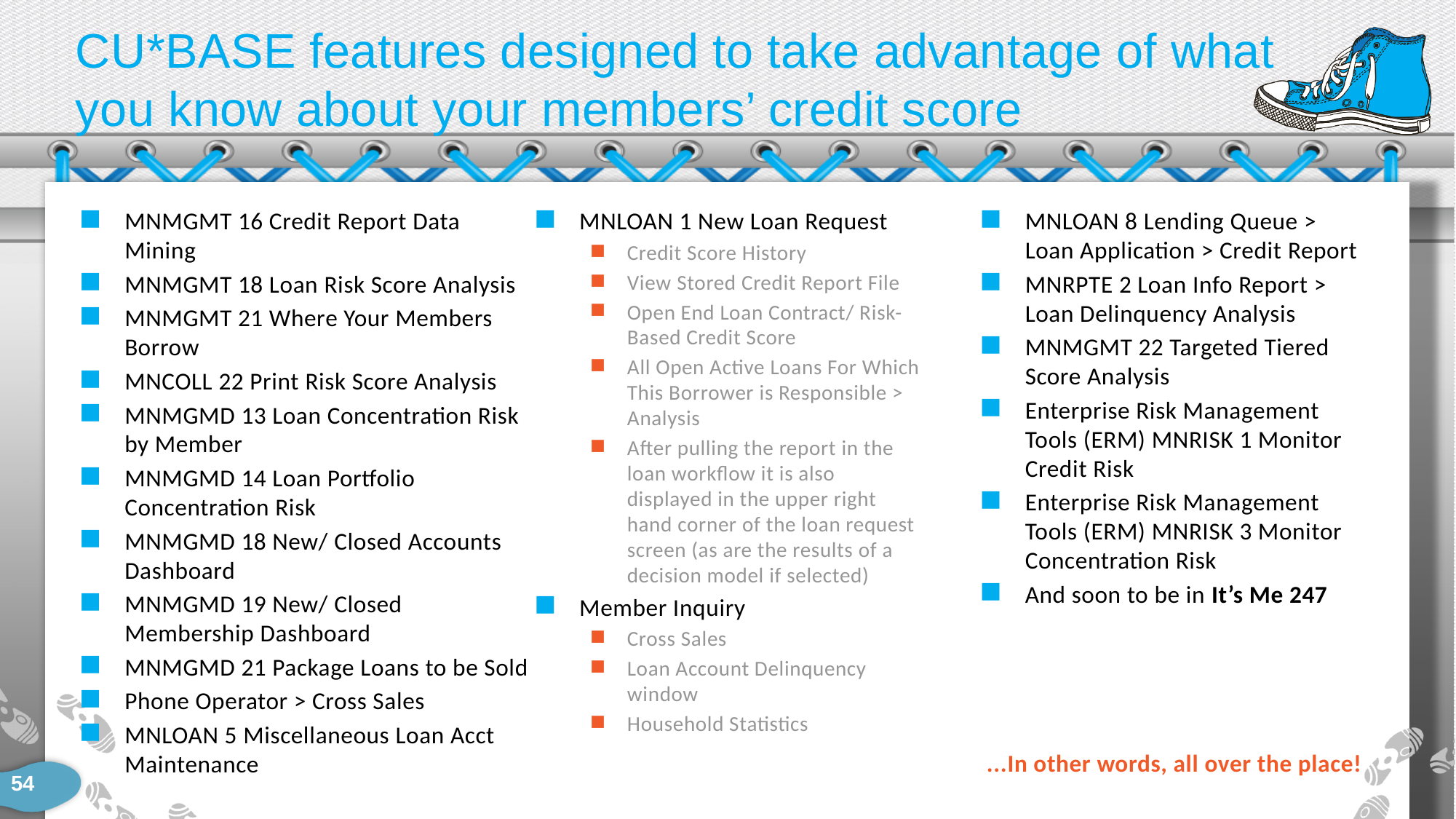

# CU*BASE features designed to take advantage of what you know about your members’ credit score
MNMGMT 16 Credit Report Data Mining
MNMGMT 18 Loan Risk Score Analysis
MNMGMT 21 Where Your Members Borrow
MNCOLL 22 Print Risk Score Analysis
MNMGMD 13 Loan Concentration Risk by Member
MNMGMD 14 Loan Portfolio Concentration Risk
MNMGMD 18 New/ Closed Accounts Dashboard
MNMGMD 19 New/ Closed Membership Dashboard
MNMGMD 21 Package Loans to be Sold
Phone Operator > Cross Sales
MNLOAN 5 Miscellaneous Loan Acct Maintenance

MNLOAN 1 New Loan Request
Credit Score History
View Stored Credit Report File
Open End Loan Contract/ Risk-Based Credit Score
All Open Active Loans For Which This Borrower is Responsible > Analysis
After pulling the report in the loan workflow it is also displayed in the upper right hand corner of the loan request screen (as are the results of a decision model if selected)
Member Inquiry
Cross Sales
Loan Account Delinquency window
Household Statistics
MNLOAN 8 Lending Queue > Loan Application > Credit Report
MNRPTE 2 Loan Info Report > Loan Delinquency Analysis
MNMGMT 22 Targeted Tiered Score Analysis
Enterprise Risk Management Tools (ERM) MNRISK 1 Monitor Credit Risk
Enterprise Risk Management Tools (ERM) MNRISK 3 Monitor Concentration Risk
And soon to be in It’s Me 247
...In other words, all over the place!
54